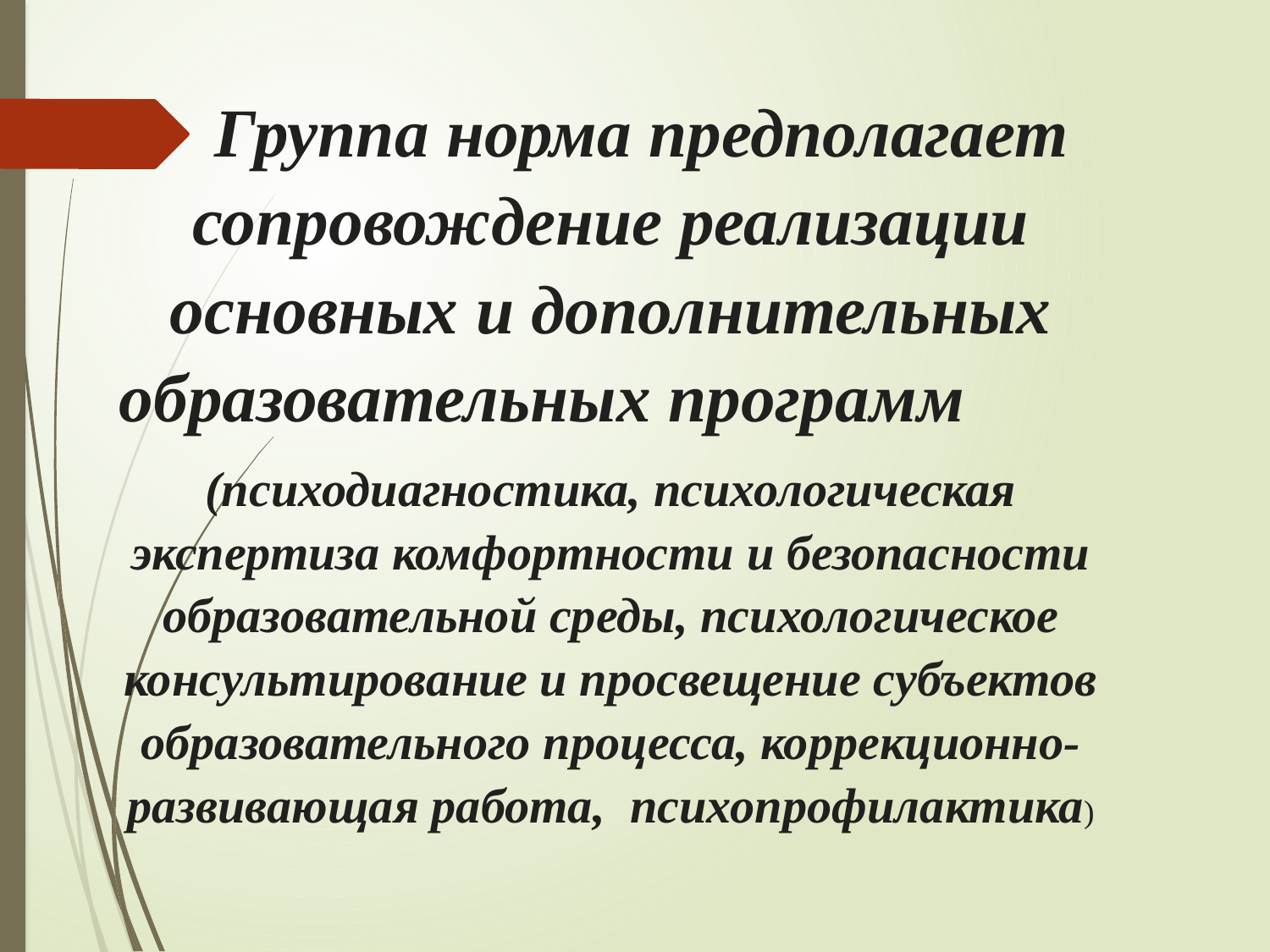

Группа норма предполагает сопровождение реализации основных и дополнительных образовательных программ
(психодиагностика, психологическая экспертиза комфортности и безопасности образовательной среды, психологическое консультирование и просвещение субъектов образовательного процесса, коррекционно-развивающая работа,  психопрофилактика)